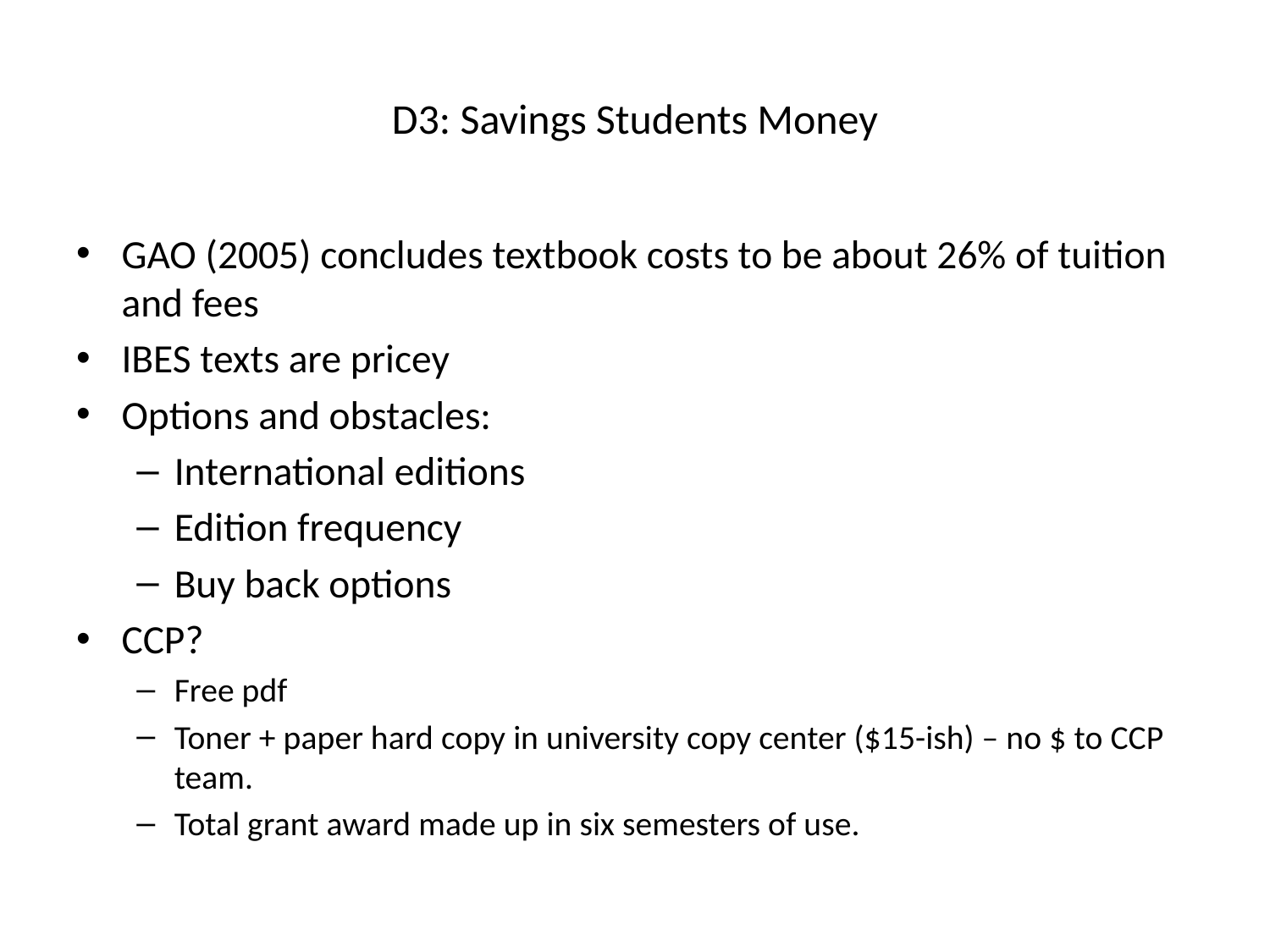

# D3: Savings Students Money
GAO (2005) concludes textbook costs to be about 26% of tuition and fees
IBES texts are pricey
Options and obstacles:
International editions
Edition frequency
Buy back options
CCP?
Free pdf
Toner + paper hard copy in university copy center ($15-ish) – no $ to CCP team.
Total grant award made up in six semesters of use.